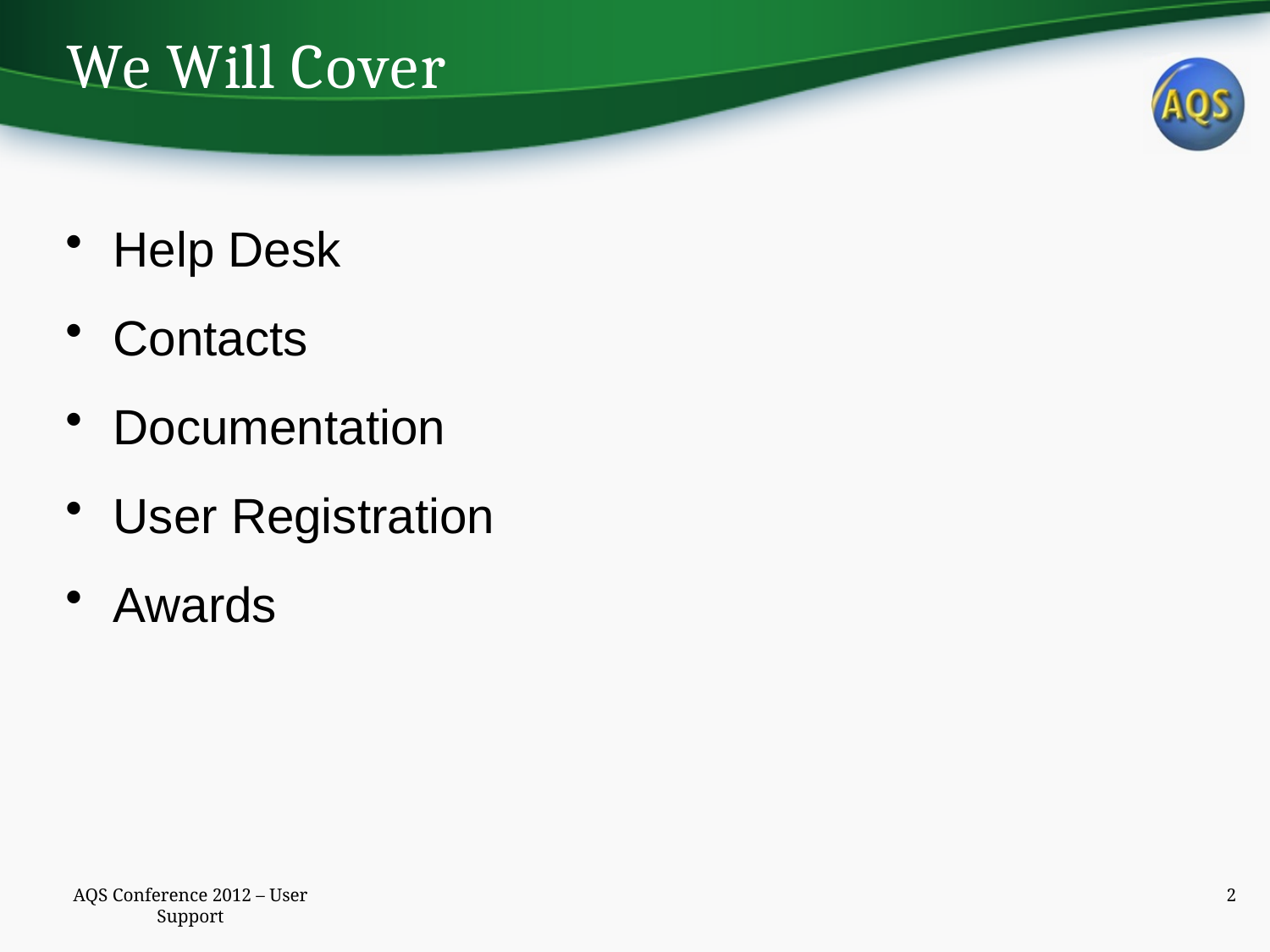

# We Will Cover
Help Desk

Contacts

Documentation

User Registration

Awards
AQS Conference 2012 – User Support
2